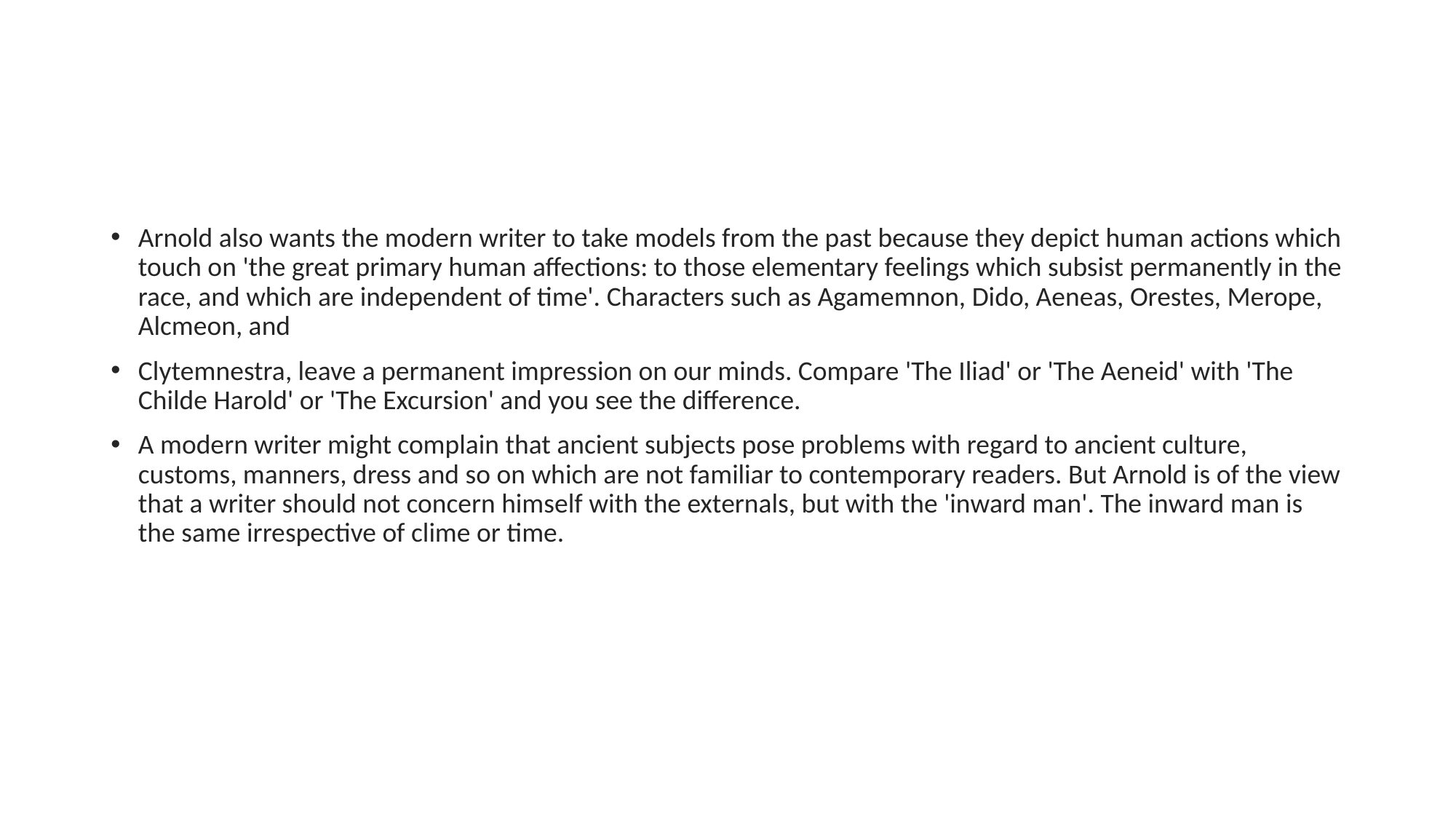

#
Arnold also wants the modern writer to take models from the past because they depict human actions which touch on 'the great primary human affections: to those elementary feelings which subsist permanently in the race, and which are independent of time'. Characters such as Agamemnon, Dido, Aeneas, Orestes, Merope, Alcmeon, and
Clytemnestra, leave a permanent impression on our minds. Compare 'The Iliad' or 'The Aeneid' with 'The Childe Harold' or 'The Excursion' and you see the difference.
A modern writer might complain that ancient subjects pose problems with regard to ancient culture, customs, manners, dress and so on which are not familiar to contemporary readers. But Arnold is of the view that a writer should not concern himself with the externals, but with the 'inward man'. The inward man is the same irrespective of clime or time.